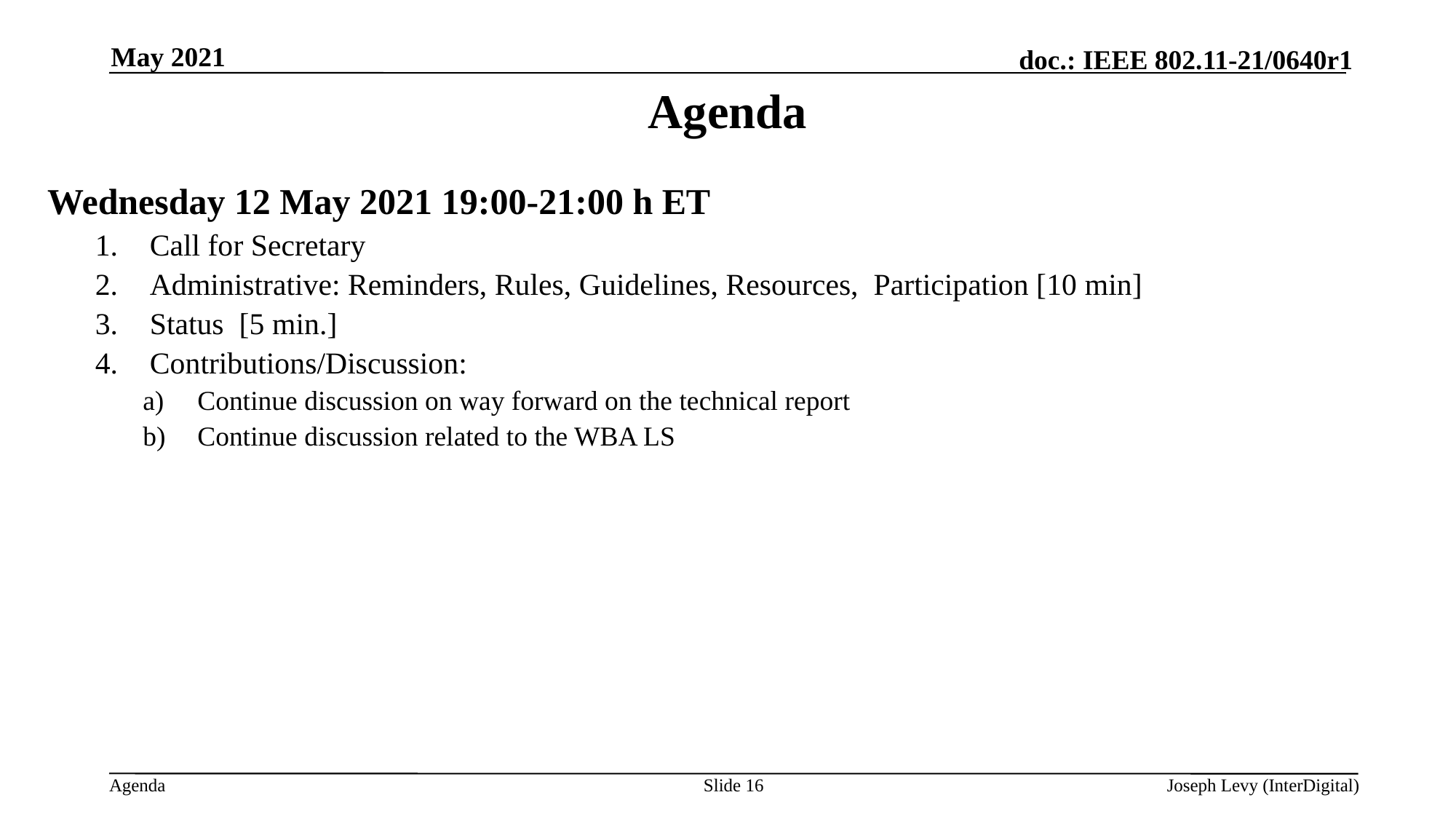

May 2021
# Agenda
Wednesday 12 May 2021 19:00-21:00 h ET
Call for Secretary
Administrative: Reminders, Rules, Guidelines, Resources,  Participation [10 min]
Status  [5 min.]
Contributions/Discussion:
Continue discussion on way forward on the technical report
Continue discussion related to the WBA LS

Slide 16
Joseph Levy (InterDigital)